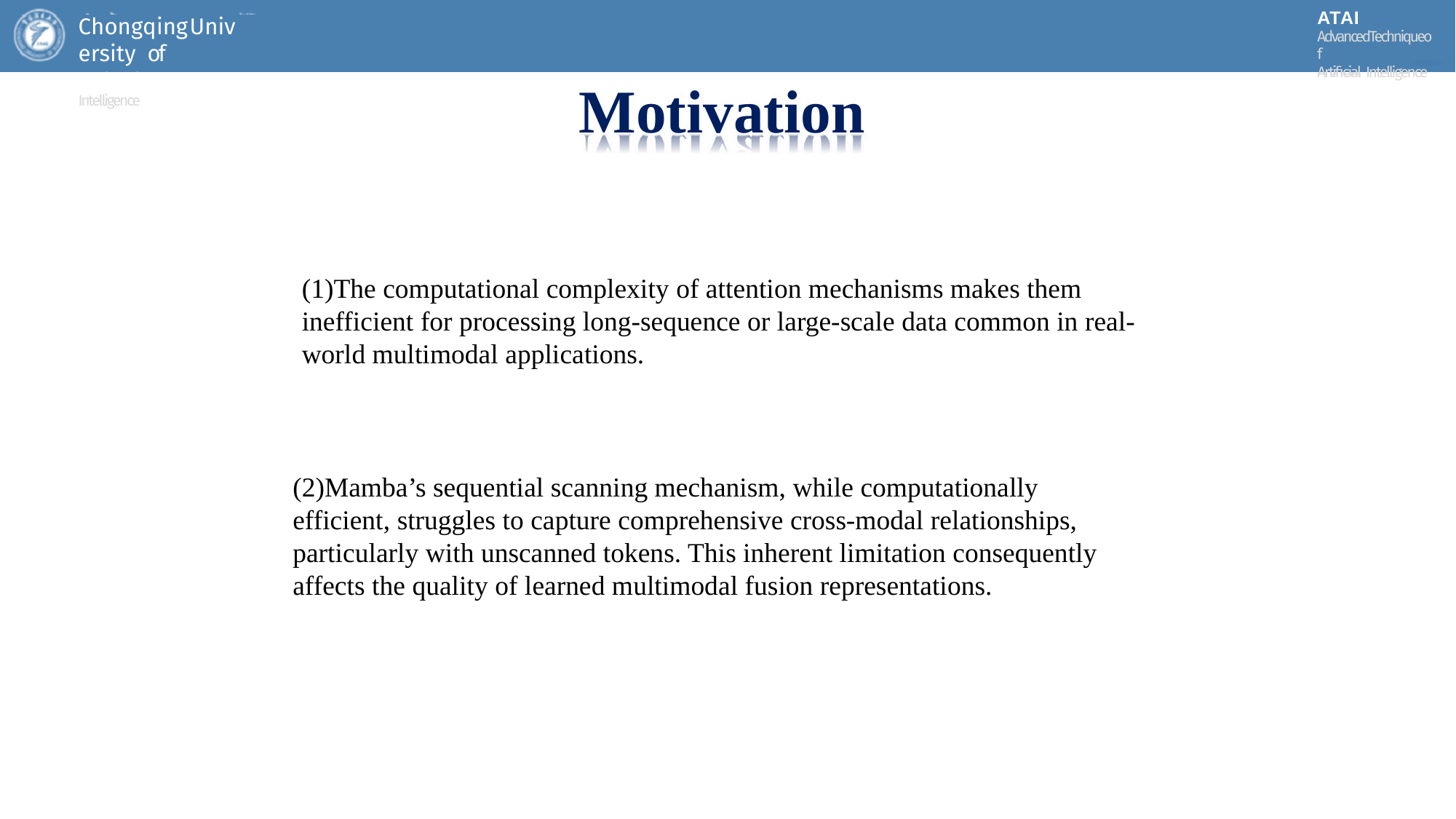

ATAI
AdvancedTechniqueof
Artificial Intelligence
ATAI
ChongqingUniversity	AdvancedTechniqueof
of Technology	Artificial Intelligence
ChongqingUniversity  of Technology

Motivation
(1)The computational complexity of attention mechanisms makes them inefficient for processing long-sequence or large-scale data common in real-world multimodal applications.
(2)Mamba’s sequential scanning mechanism, while computationally efficient, struggles to capture comprehensive cross-modal relationships, particularly with unscanned tokens. This inherent limitation consequently affects the quality of learned multimodal fusion representations.